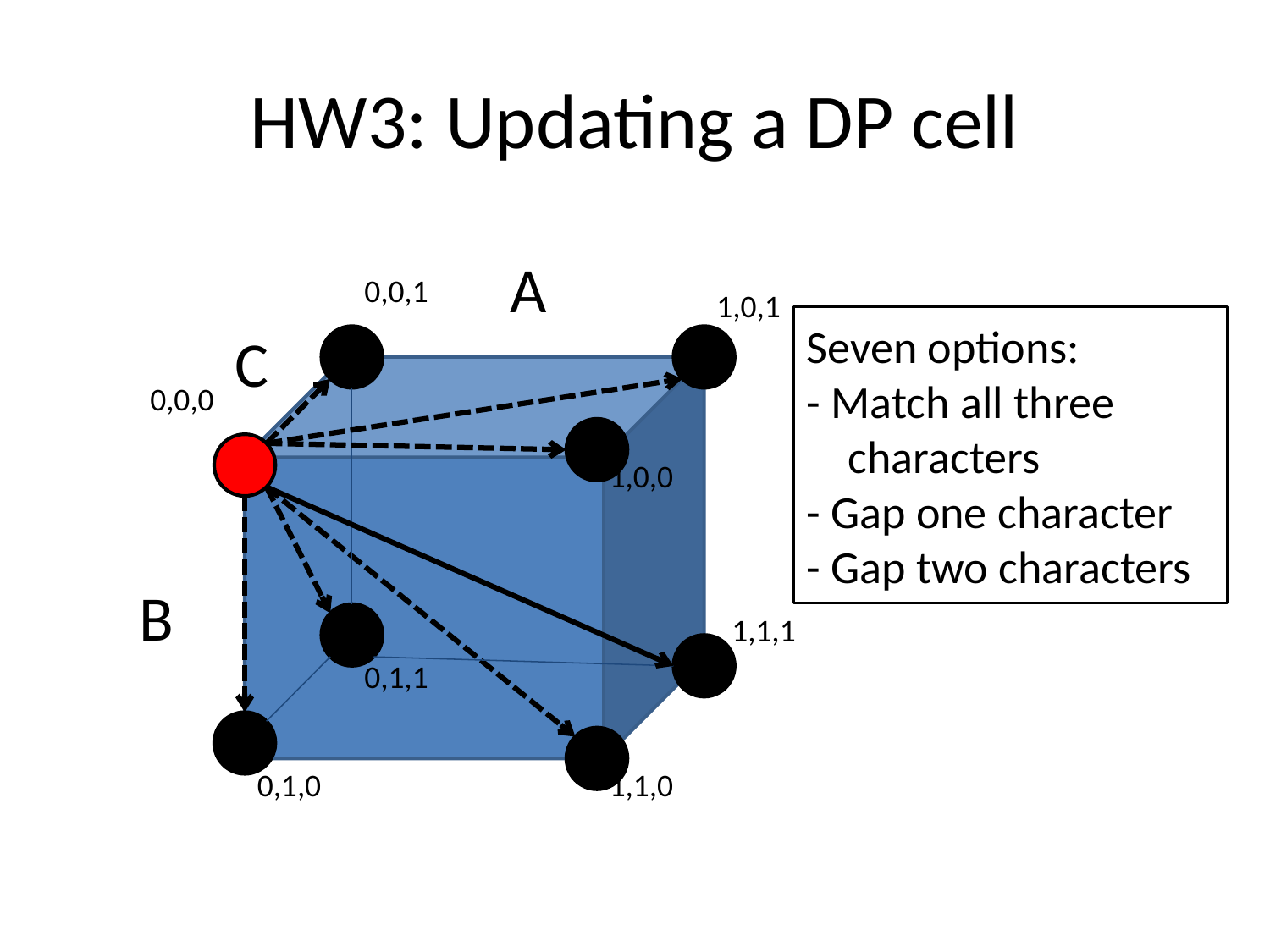

# HW3: Updating a DP cell

A
0,0,1
1,0,1

0,0,0

1,0,0

1,1,1

0,1,1

0,1,0
1,1,0
Seven options:
- Match all three
    characters
- Gap one character
- Gap two characters
C
B